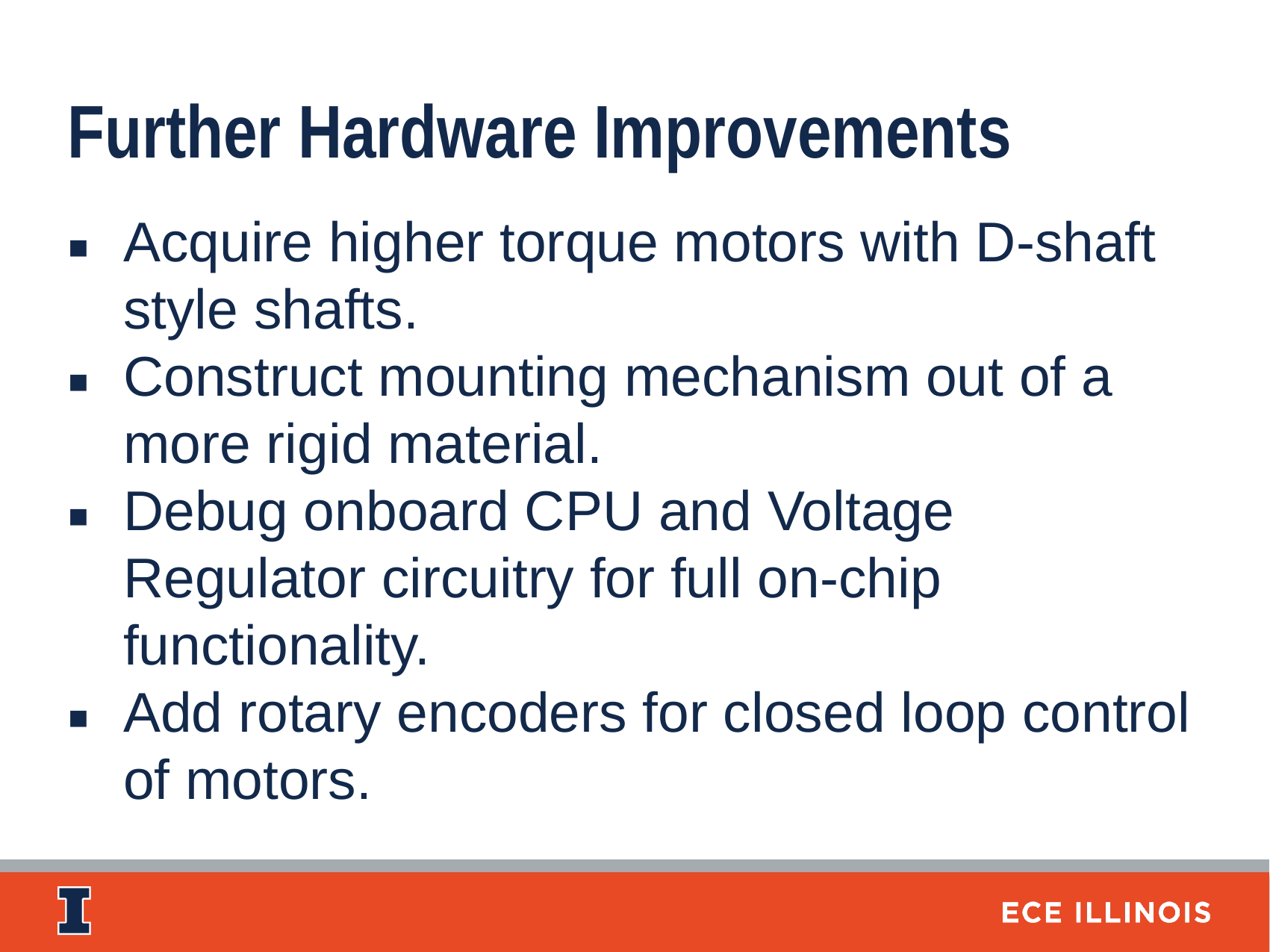

Further Hardware Improvements
Acquire higher torque motors with D-shaft style shafts.
Construct mounting mechanism out of a more rigid material.
Debug onboard CPU and Voltage Regulator circuitry for full on-chip functionality.
Add rotary encoders for closed loop control of motors.